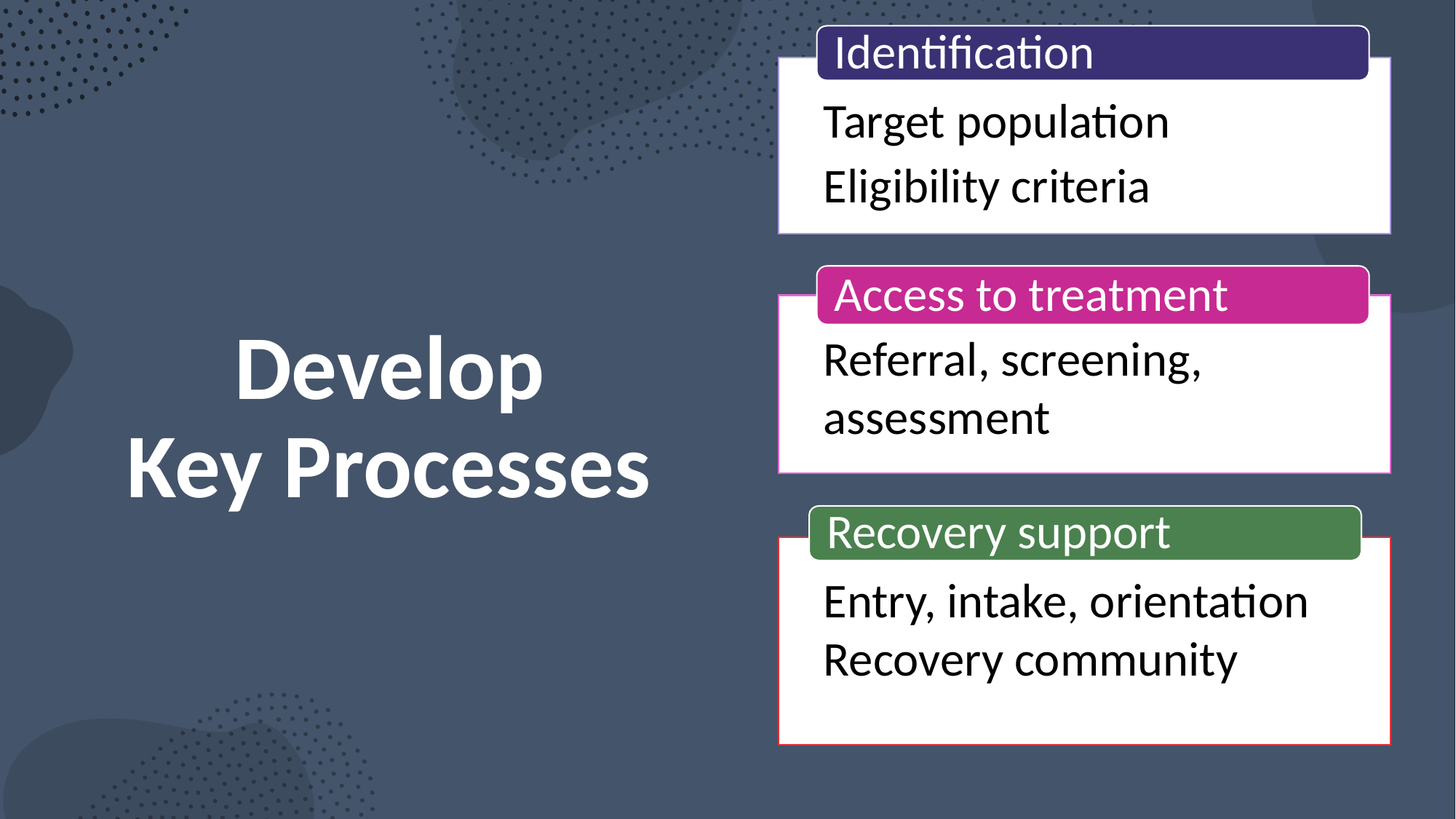

Identification
Target population
Eligibility criteria
# Develop Key Processes
Access to treatment
Referral, screening, assessment
Recovery support
Entry, intake, orientation Recovery community